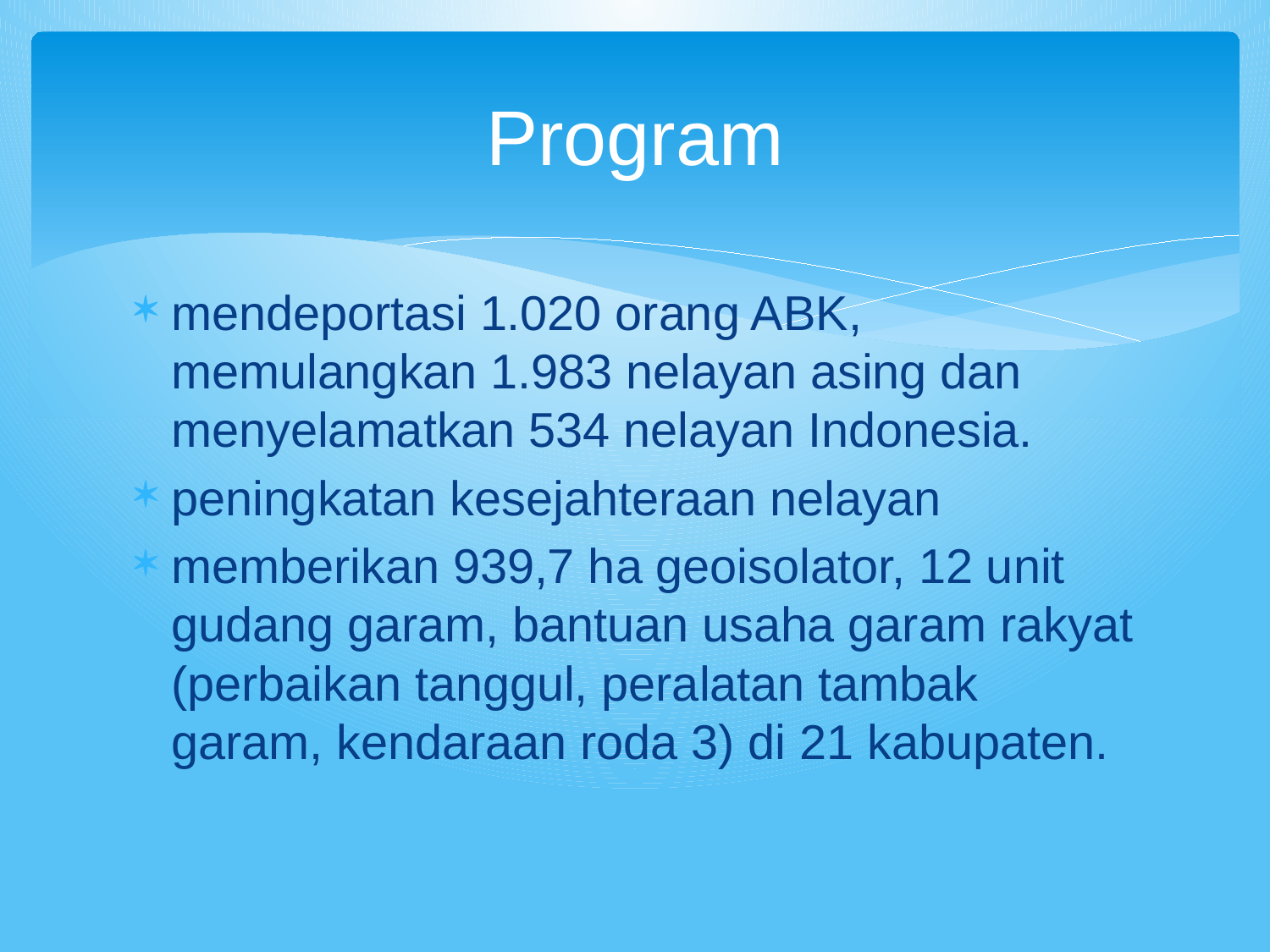

# Program
mendeportasi 1.020 orang ABK, memulangkan 1.983 nelayan asing dan menyelamatkan 534 nelayan Indonesia.
peningkatan kesejahteraan nelayan
memberikan 939,7 ha geoisolator, 12 unit gudang garam, bantuan usaha garam rakyat (perbaikan tanggul, peralatan tambak garam, kendaraan roda 3) di 21 kabupaten.